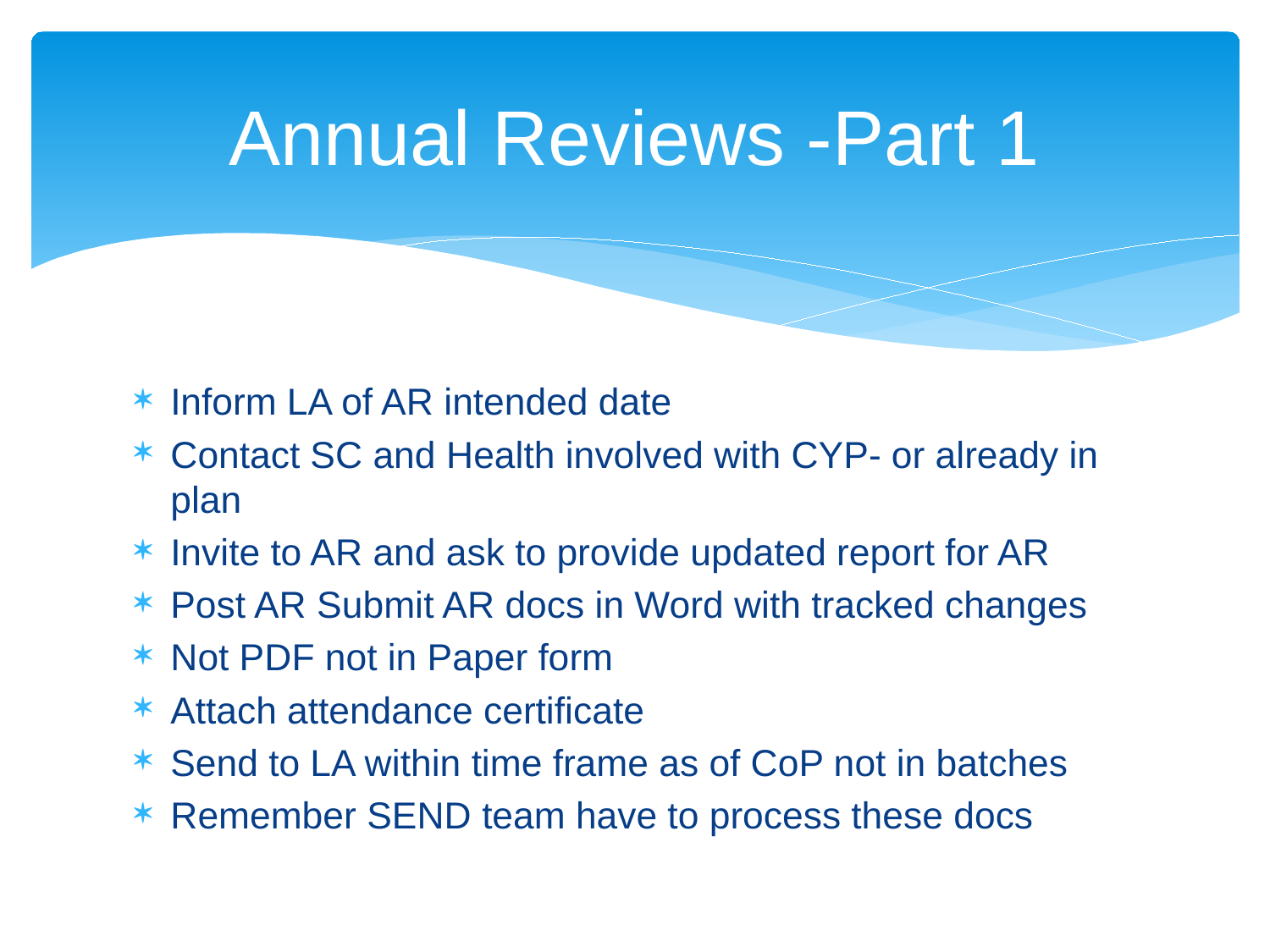

# Annual Reviews -Part 1
Inform LA of AR intended date
Contact SC and Health involved with CYP- or already in plan
Invite to AR and ask to provide updated report for AR
Post AR Submit AR docs in Word with tracked changes
Not PDF not in Paper form
Attach attendance certificate
Send to LA within time frame as of CoP not in batches
Remember SEND team have to process these docs